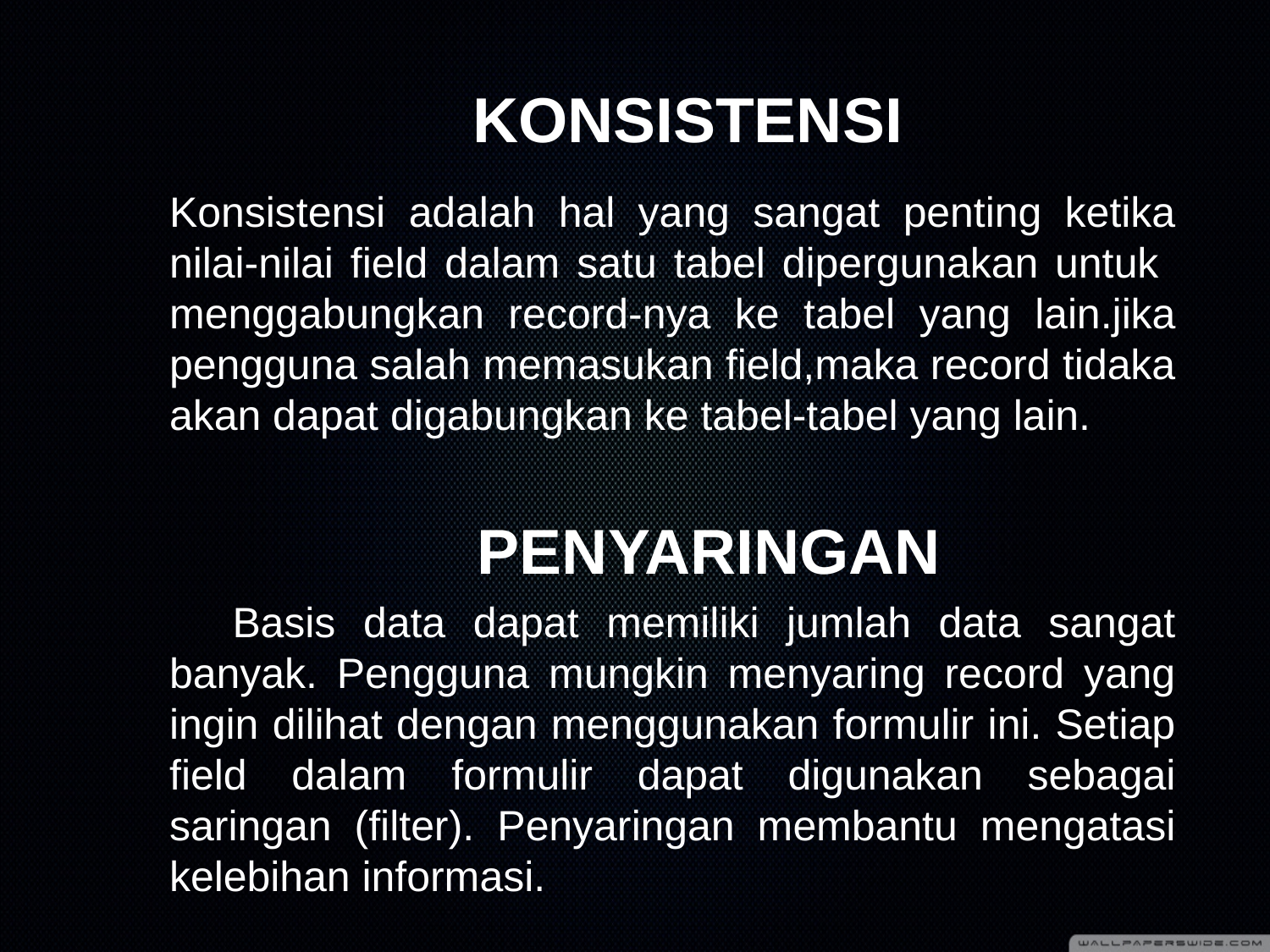

# KONSISTENSI
	Konsistensi adalah hal yang sangat penting ketika nilai-nilai field dalam satu tabel dipergunakan untuk  menggabungkan record-nya ke tabel yang lain.jika pengguna salah memasukan field,maka record tidaka akan dapat digabungkan ke tabel-tabel yang lain.

                              PENYARINGAN
    Basis data dapat memiliki jumlah data sangat banyak. Pengguna mungkin menyaring record yang ingin dilihat dengan menggunakan formulir ini. Setiap field dalam formulir dapat digunakan sebagai saringan (filter). Penyaringan membantu mengatasi kelebihan informasi.